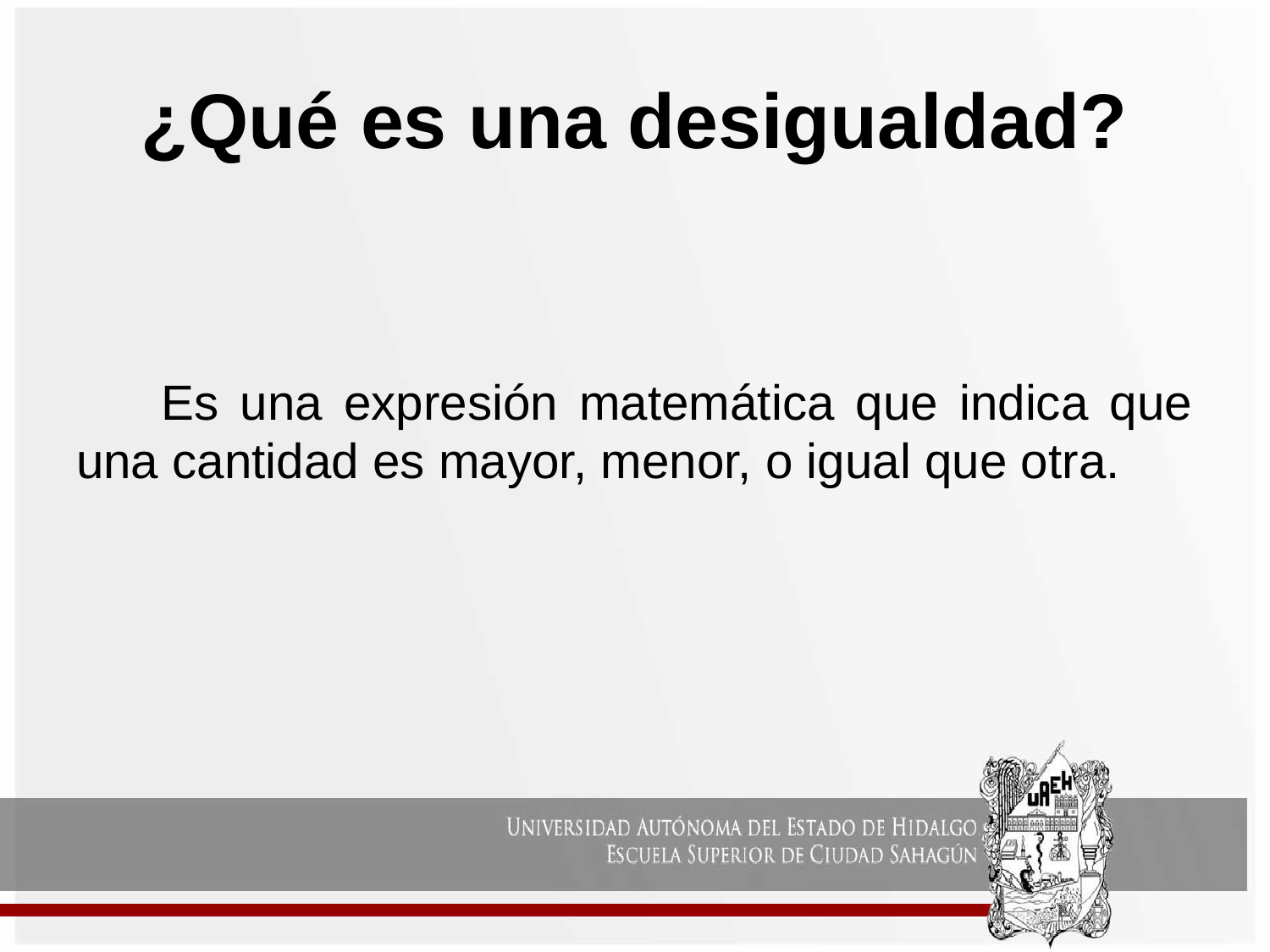

# ¿Qué es una desigualdad?

    Es una expresión matemática que indica que una cantidad es mayor, menor, o igual que otra.